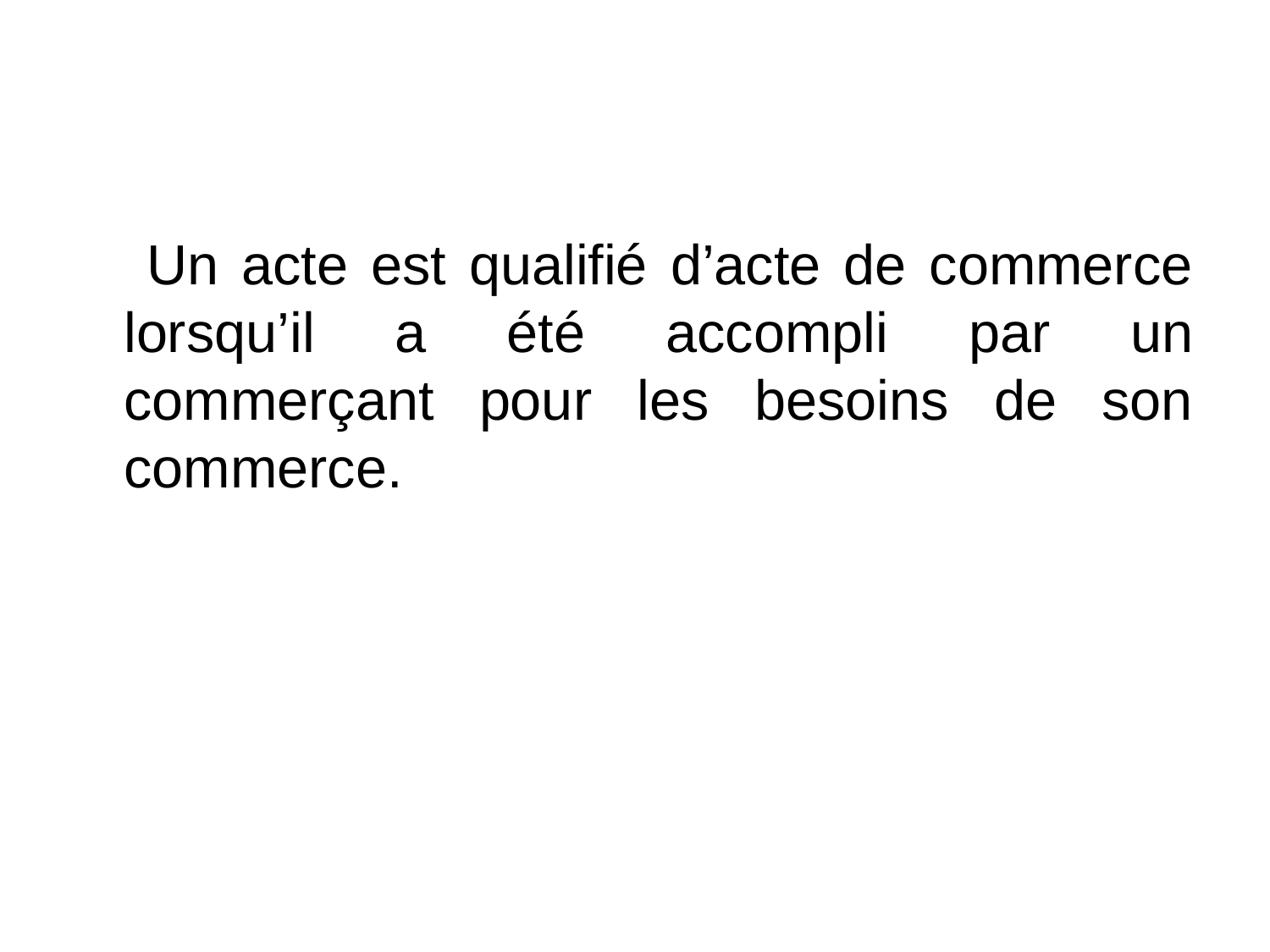

#
	 Un acte est qualifié d’acte de commerce lorsqu’il a été accompli par un commerçant pour les besoins de son commerce.